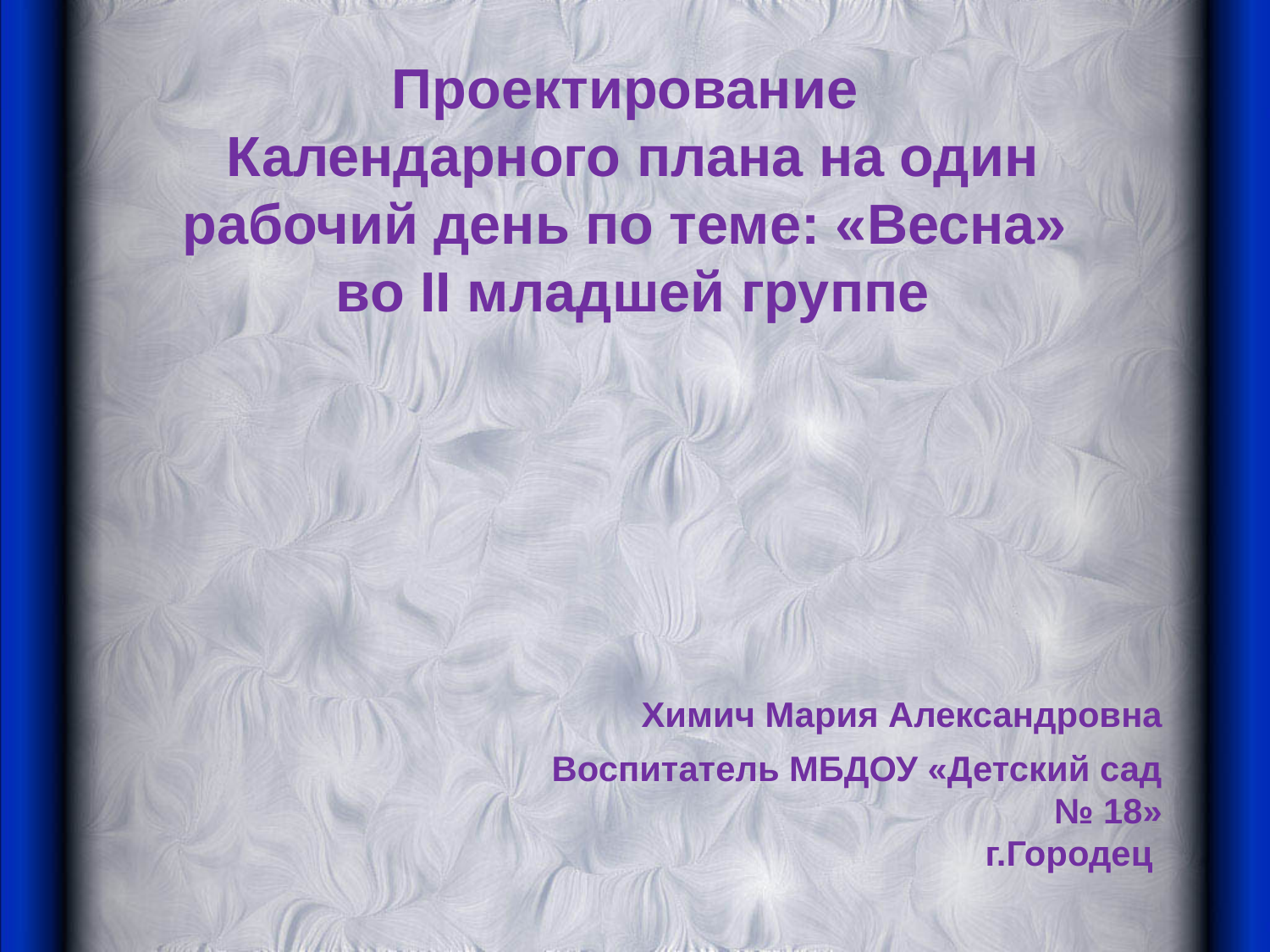

Проектирование
 Календарного плана на один рабочий день по теме: «Весна»
 во II младшей группе
 Химич Мария Александровна
Воспитатель МБДОУ «Детский сад № 18»
г.Городец